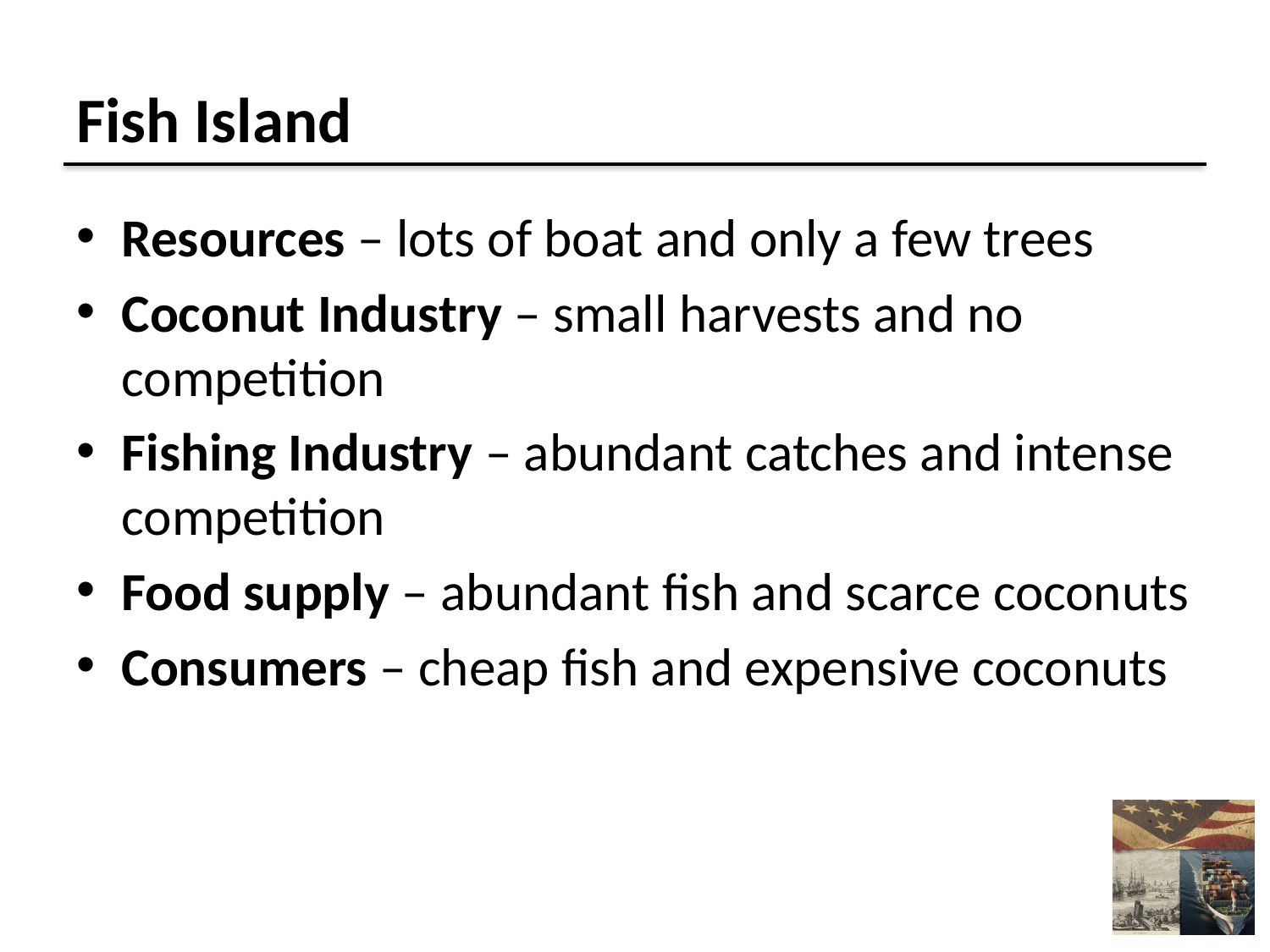

# Fish Island
Resources – lots of boat and only a few trees
Coconut Industry – small harvests and no competition
Fishing Industry – abundant catches and intense competition
Food supply – abundant fish and scarce coconuts
Consumers – cheap fish and expensive coconuts